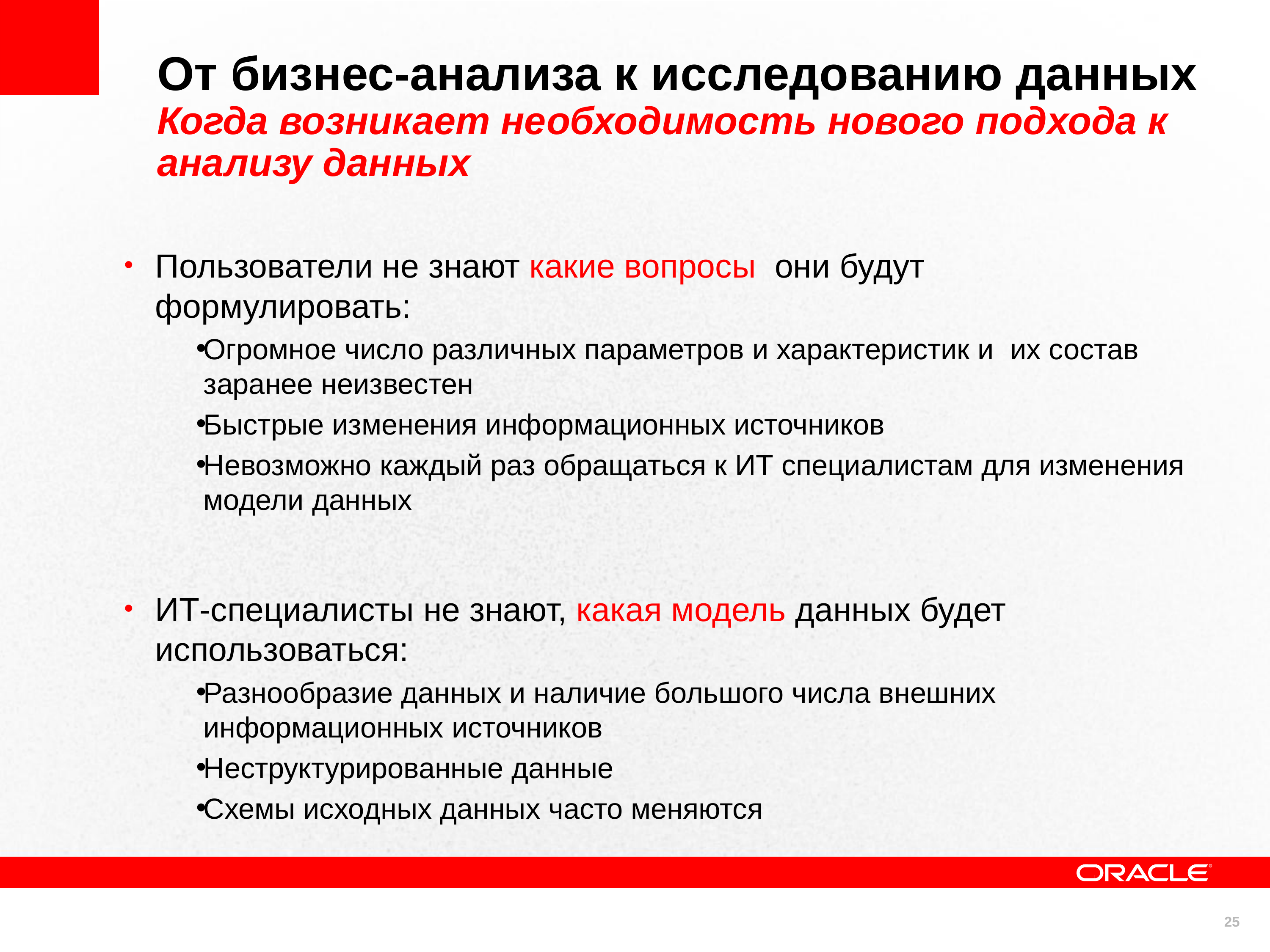

# От бизнес-анализа к исследованию данных Когда возникает необходимость нового подхода к анализу данных

Пользователи не знают какие вопросы  они будут формулировать:
Огромное число различных параметров и характеристик и  их состав заранее неизвестен
Быстрые изменения информационных источников
Невозможно каждый раз обращаться к ИТ специалистам для изменения модели данных

ИТ-специалисты не знают, какая модель данных будет использоваться:
Разнообразие данных и наличие большого числа внешних информационных источников
Неструктурированные данные
Схемы исходных данных часто меняются